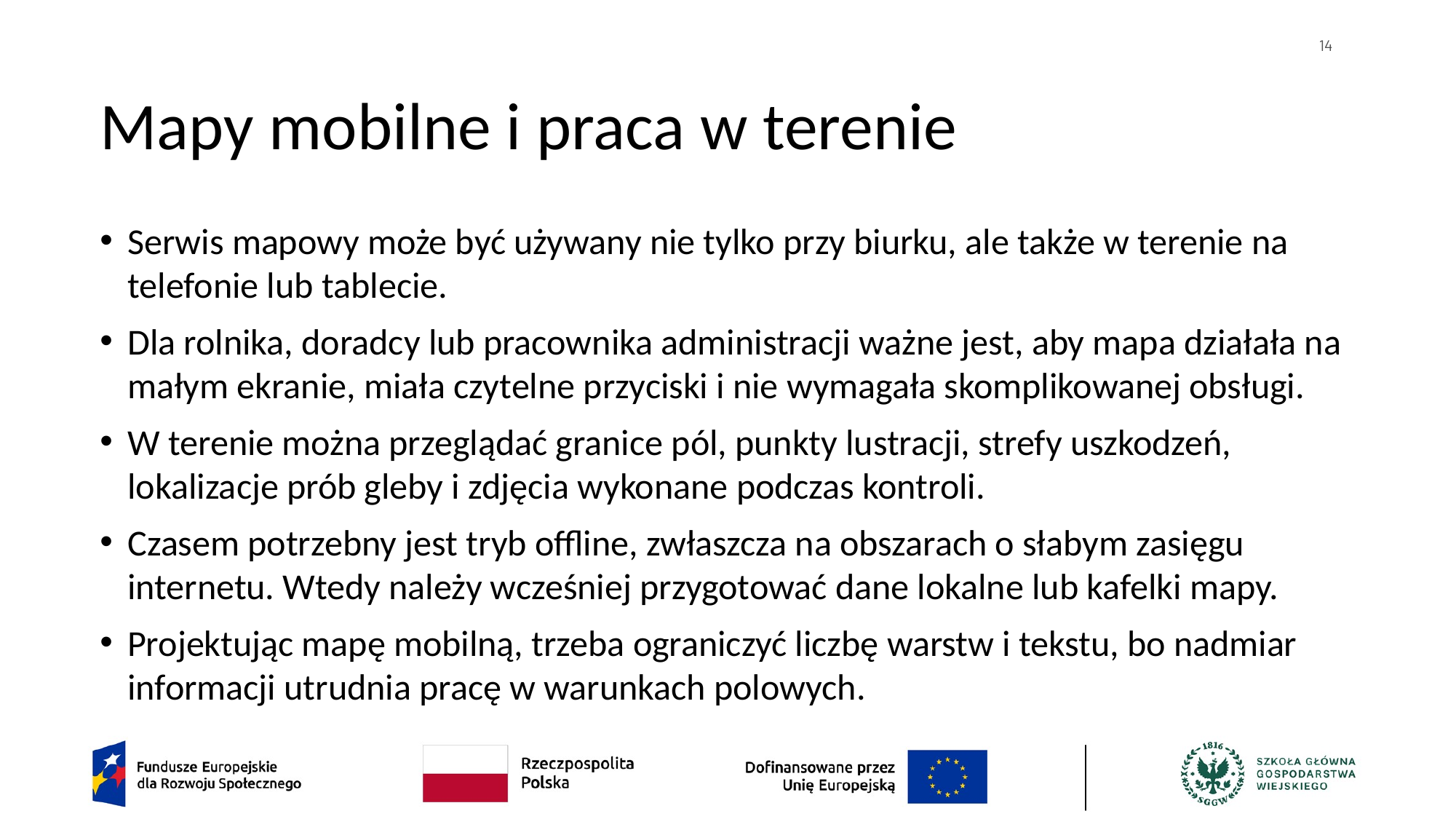

14
# Mapy mobilne i praca w terenie
Serwis mapowy może być używany nie tylko przy biurku, ale także w terenie na telefonie lub tablecie.
Dla rolnika, doradcy lub pracownika administracji ważne jest, aby mapa działała na małym ekranie, miała czytelne przyciski i nie wymagała skomplikowanej obsługi.
W terenie można przeglądać granice pól, punkty lustracji, strefy uszkodzeń, lokalizacje prób gleby i zdjęcia wykonane podczas kontroli.
Czasem potrzebny jest tryb offline, zwłaszcza na obszarach o słabym zasięgu internetu. Wtedy należy wcześniej przygotować dane lokalne lub kafelki mapy.
Projektując mapę mobilną, trzeba ograniczyć liczbę warstw i tekstu, bo nadmiar informacji utrudnia pracę w warunkach polowych.